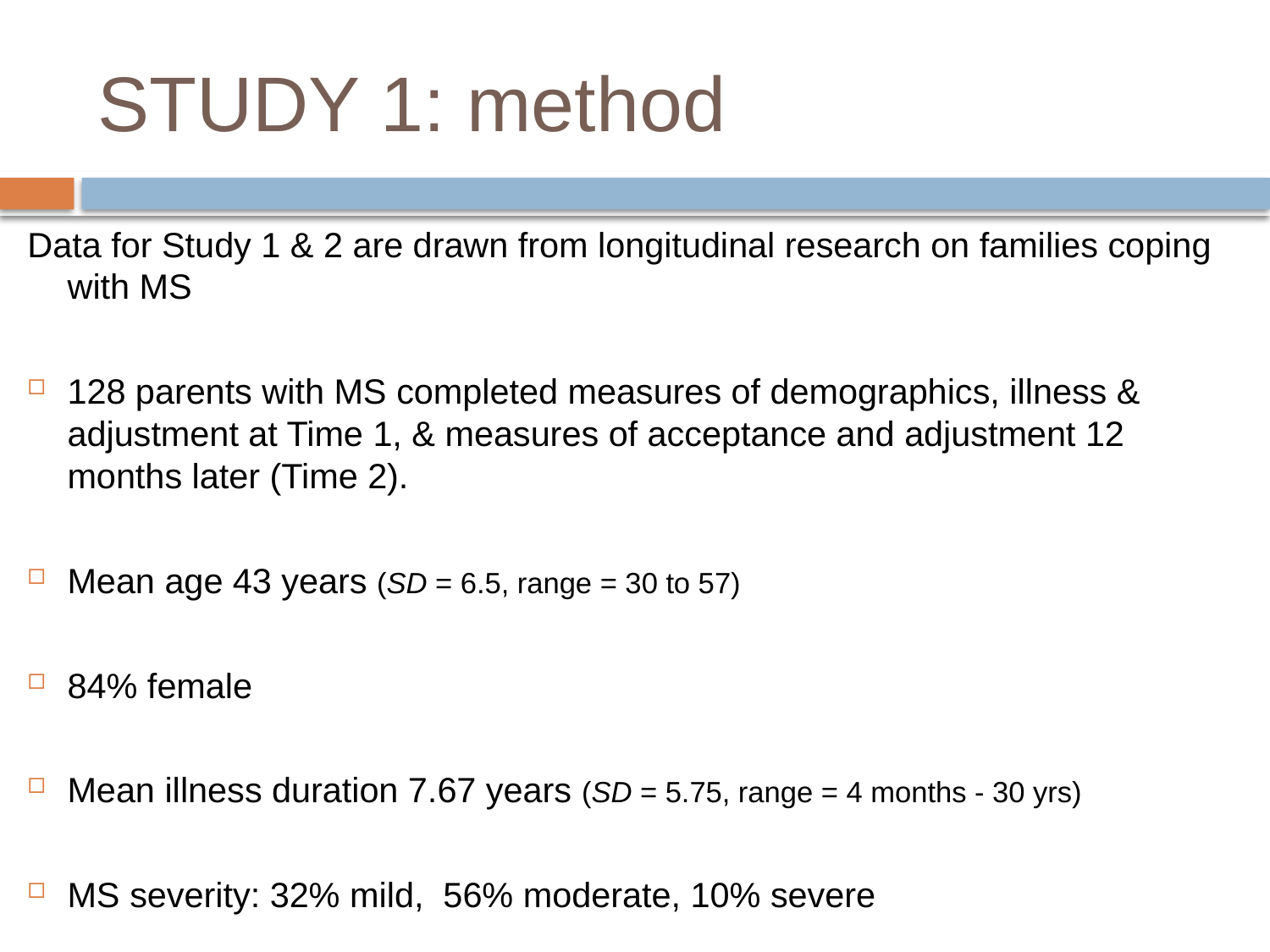

# STUDY 1: method
Data for Study 1 & 2 are drawn from longitudinal research on families coping with MS

128 parents with MS completed measures of demographics, illness & adjustment at Time 1, & measures of acceptance and adjustment 12 months later (Time 2).

Mean age 43 years (SD = 6.5, range = 30 to 57)

84% female

Mean illness duration 7.67 years (SD = 5.75, range = 4 months - 30 yrs)

MS severity: 32% mild,  56% moderate, 10% severe